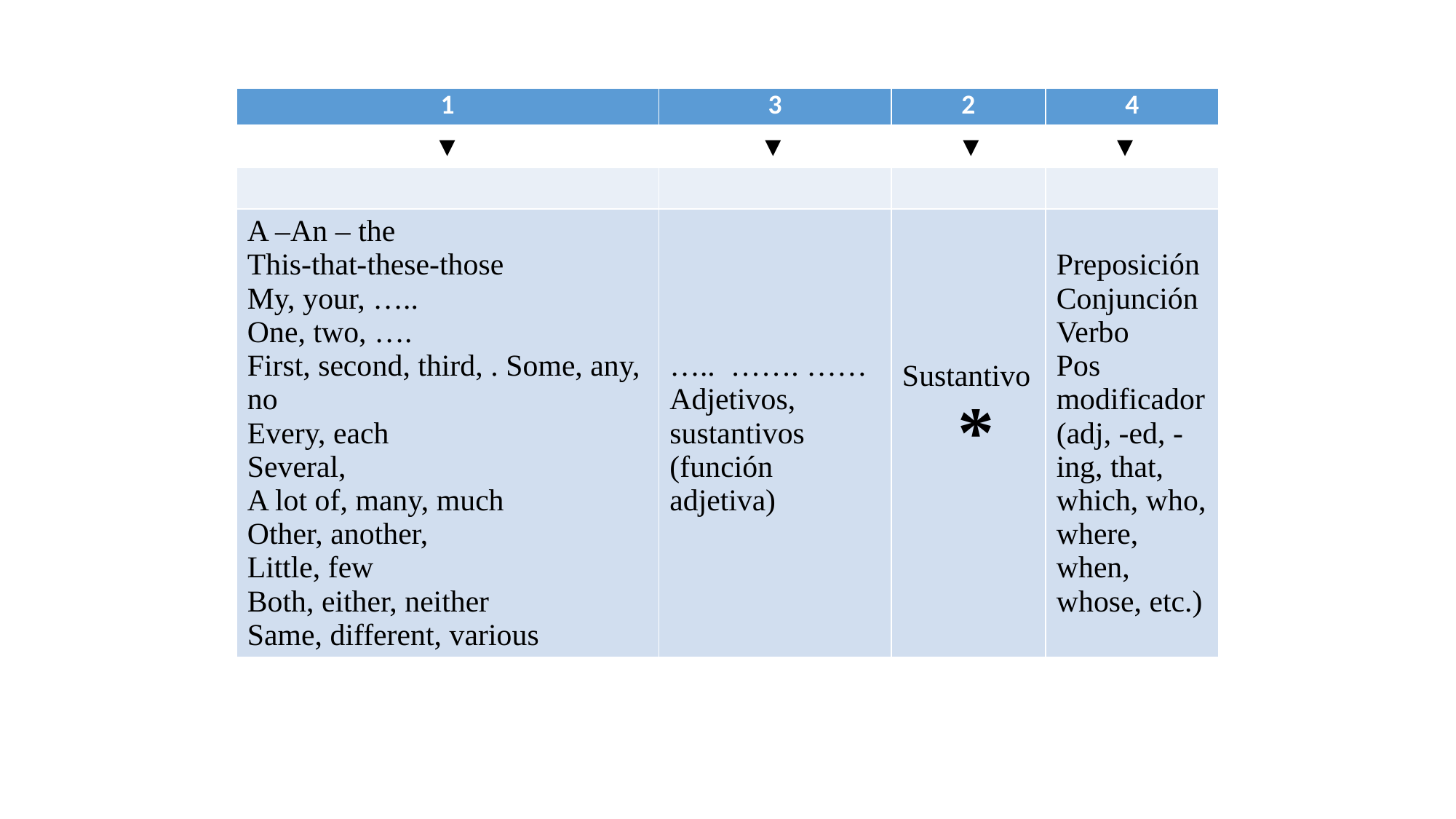

#
| 1 | 3 | 2 | 4 |
| --- | --- | --- | --- |
| ▼ | ▼ | ▼ | ▼ |
|  |  |  |  |
| A –An – the This-that-these-those My, your, ….. One, two, …. First, second, third, . Some, any, no Every, each Several, A lot of, many, much Other, another, Little, few Both, either, neither Same, different, various | ….. ……. …… Adjetivos, sustantivos (función adjetiva) | Sustantivo \* | Preposición Conjunción Verbo Pos modificador (adj, -ed, -ing, that, which, who, where, when, whose, etc.) |